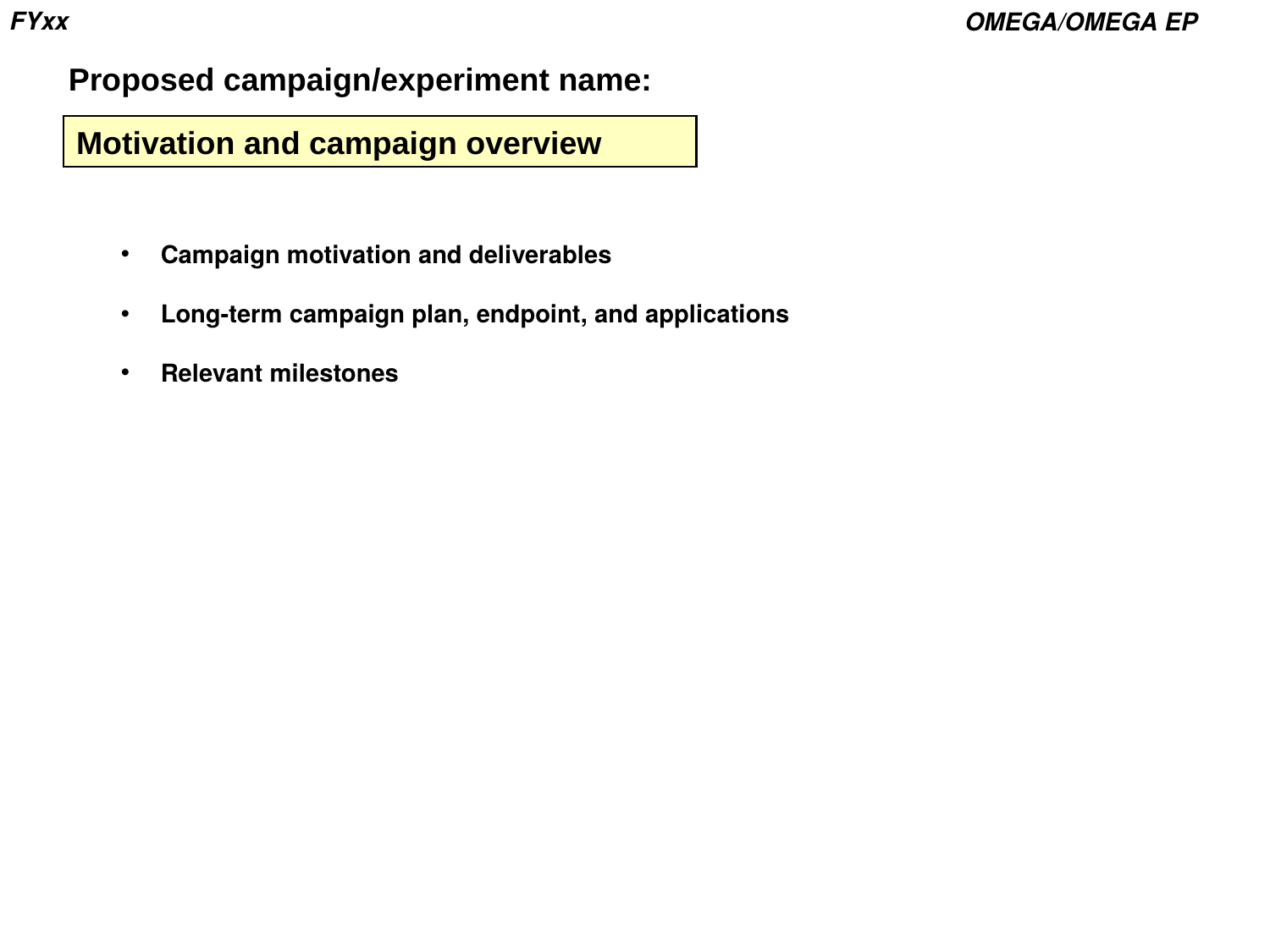

OMEGA/OMEGA EP
FYxx

Proposed campaign/experiment name:
Motivation and campaign overview
Campaign motivation and deliverables

Long-term campaign plan, endpoint, and applications

Relevant milestones